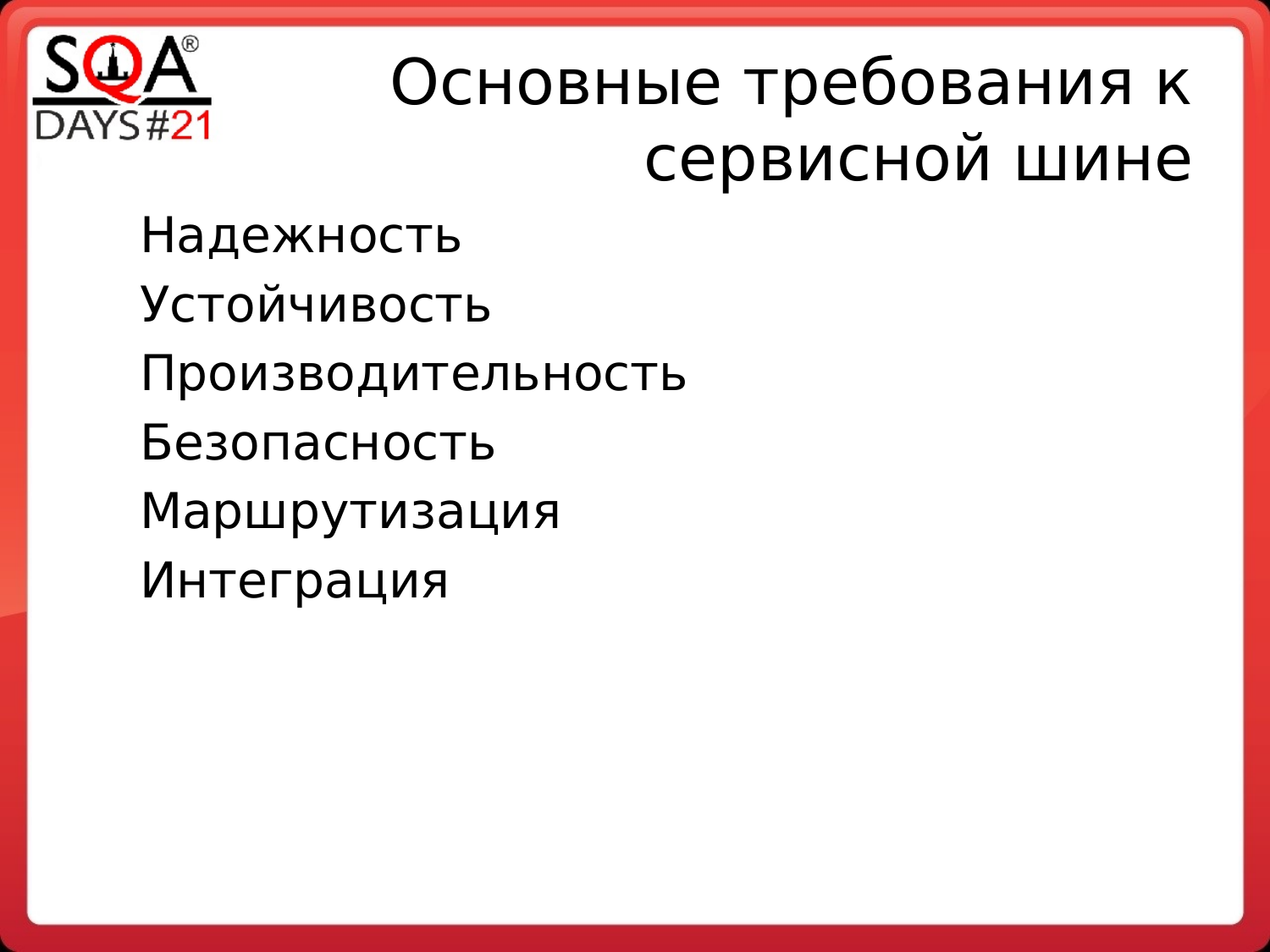

Основные требования к сервисной шине
Надежность
Устойчивость
Производительность
Безопасность
Маршрутизация
Интеграция